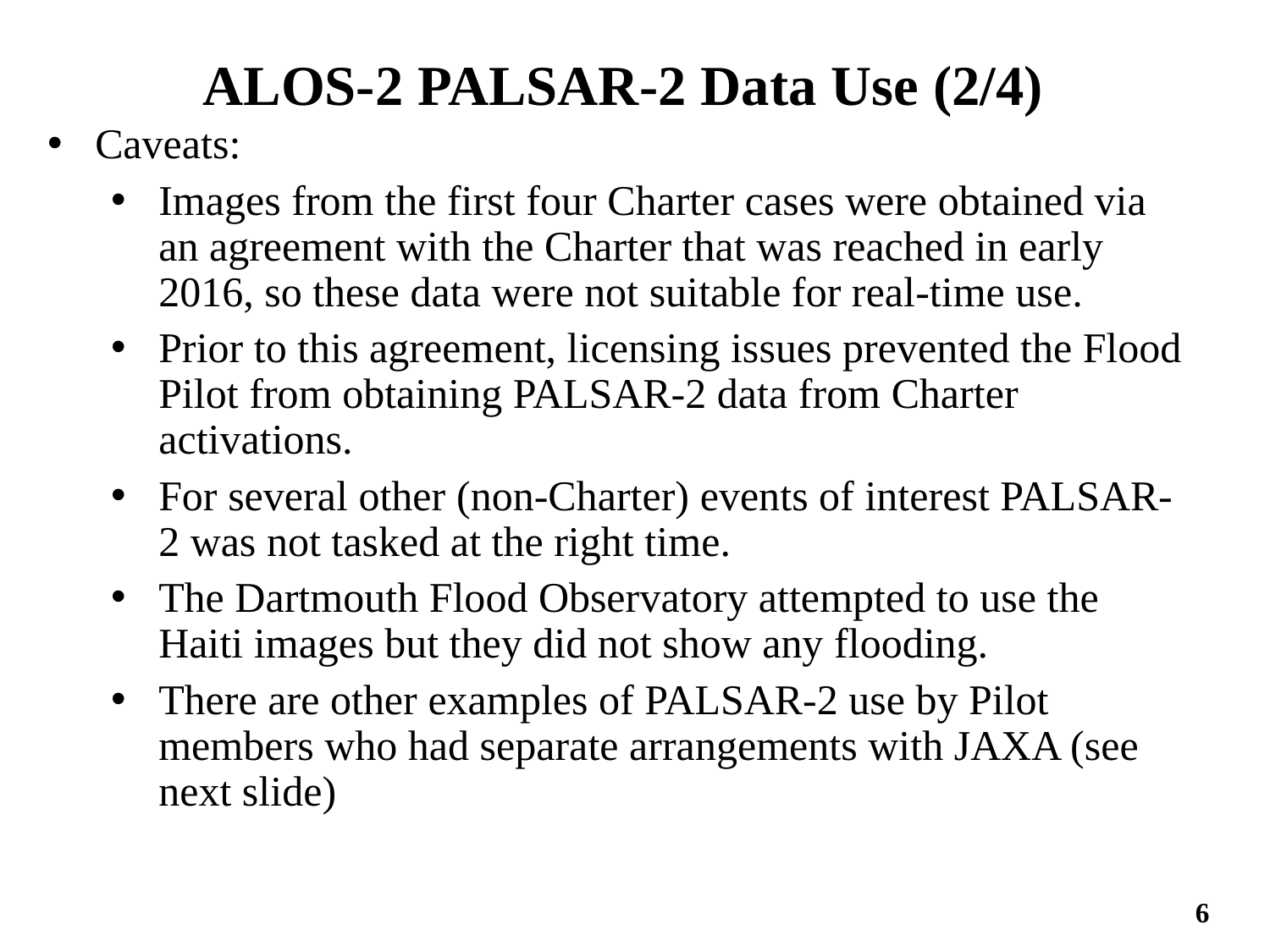

ALOS-2 PALSAR-2 Data Use (2/4)
Caveats:
Images from the first four Charter cases were obtained via an agreement with the Charter that was reached in early 2016, so these data were not suitable for real-time use.
Prior to this agreement, licensing issues prevented the Flood Pilot from obtaining PALSAR-2 data from Charter activations.
For several other (non-Charter) events of interest PALSAR-2 was not tasked at the right time.
The Dartmouth Flood Observatory attempted to use the Haiti images but they did not show any flooding.
There are other examples of PALSAR-2 use by Pilot members who had separate arrangements with JAXA (see next slide)
6